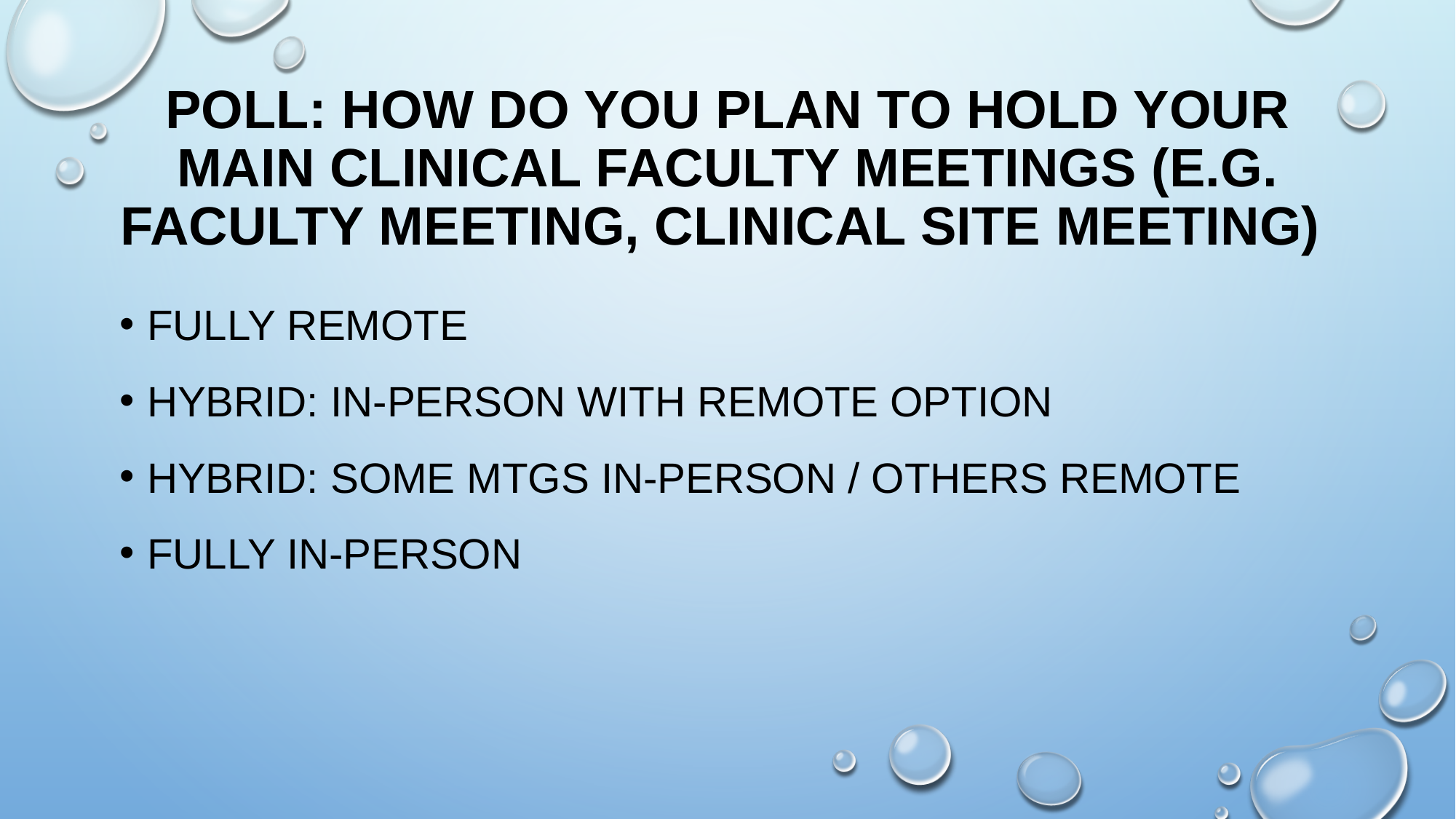

# Poll: how do you plan to hold your main clinical faculty meetings (e.g. faculty meeting, clinical site meeting)
Fully remote
Hybrid: in-person with remote option
Hybrid: some Mtgs in-person / others remote
Fully in-person